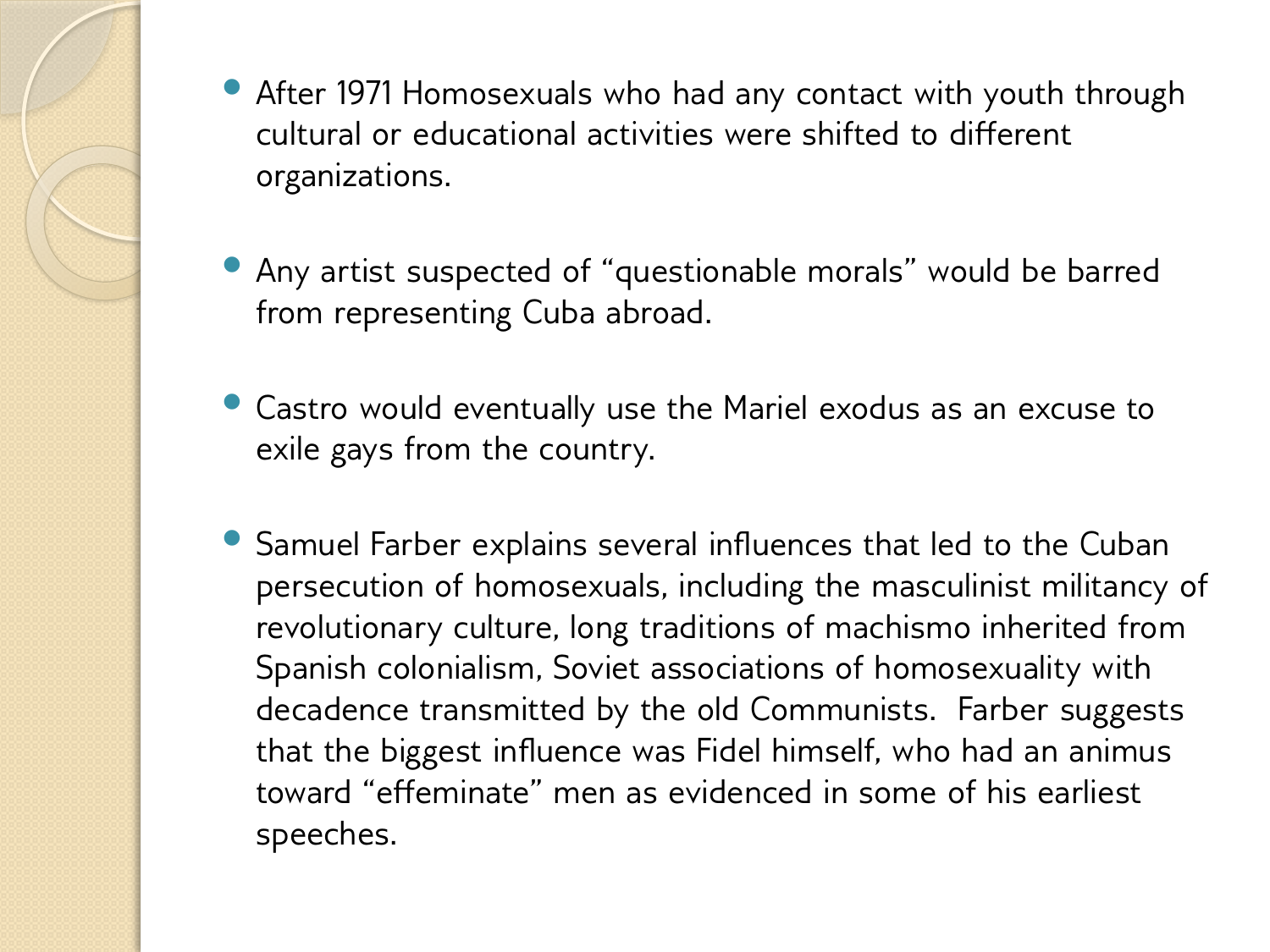

After 1971 Homosexuals who had any contact with youth through cultural or educational activities were shifted to different organizations.

Any artist suspected of “questionable morals” would be barred from representing Cuba abroad.

Castro would eventually use the Mariel exodus as an excuse to exile gays from the country.

Samuel Farber explains several influences that led to the Cuban persecution of homosexuals, including the masculinist militancy of revolutionary culture, long traditions of machismo inherited from Spanish colonialism, Soviet associations of homosexuality with decadence transmitted by the old Communists.  Farber suggests that the biggest influence was Fidel himself, who had an animus toward “effeminate” men as evidenced in some of his earliest speeches.